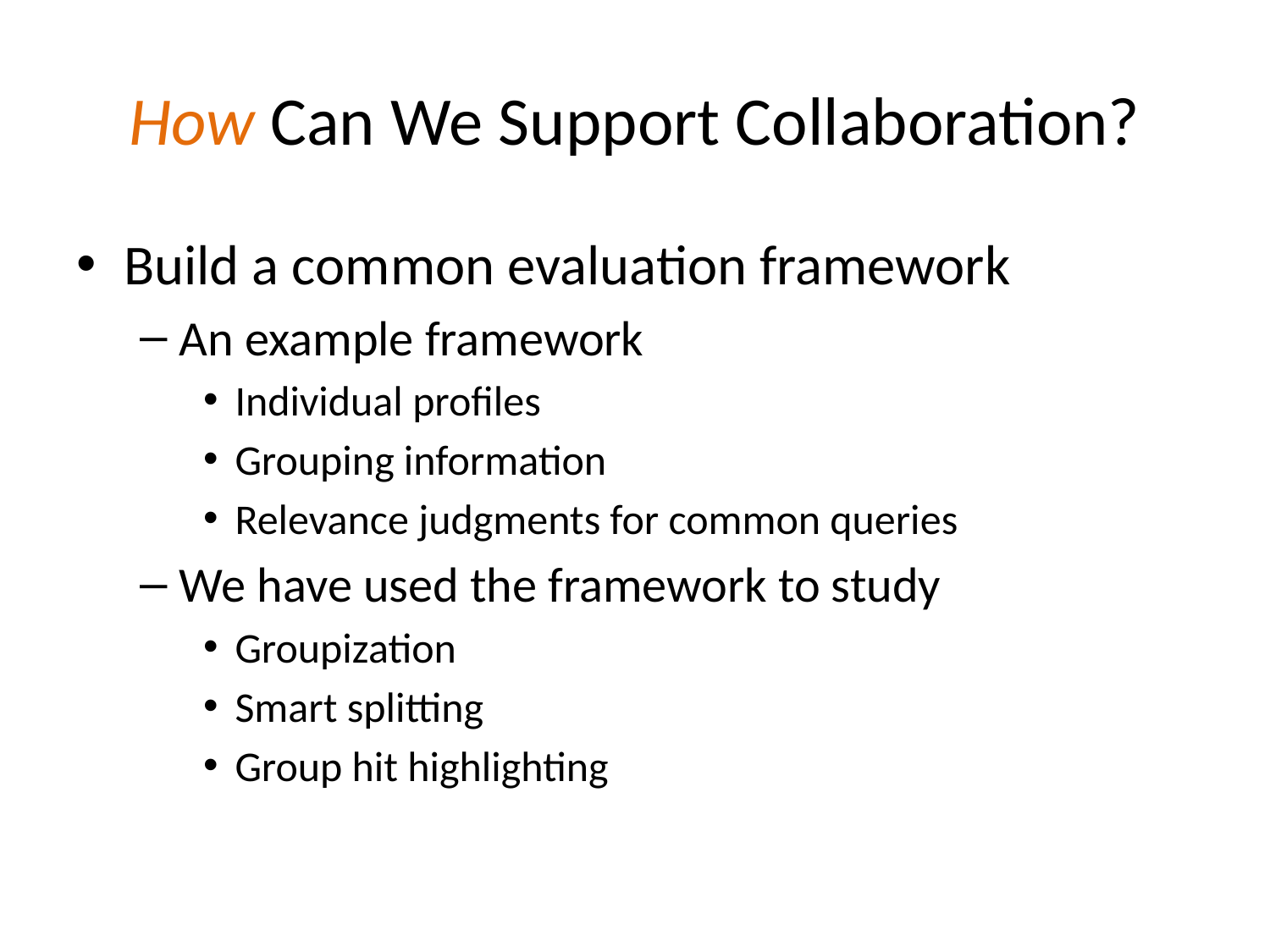

# How Can We Support Collaboration?
Build a common evaluation framework
An example framework
Individual profiles
Grouping information
Relevance judgments for common queries
We have used the framework to study
Groupization
Smart splitting
Group hit highlighting